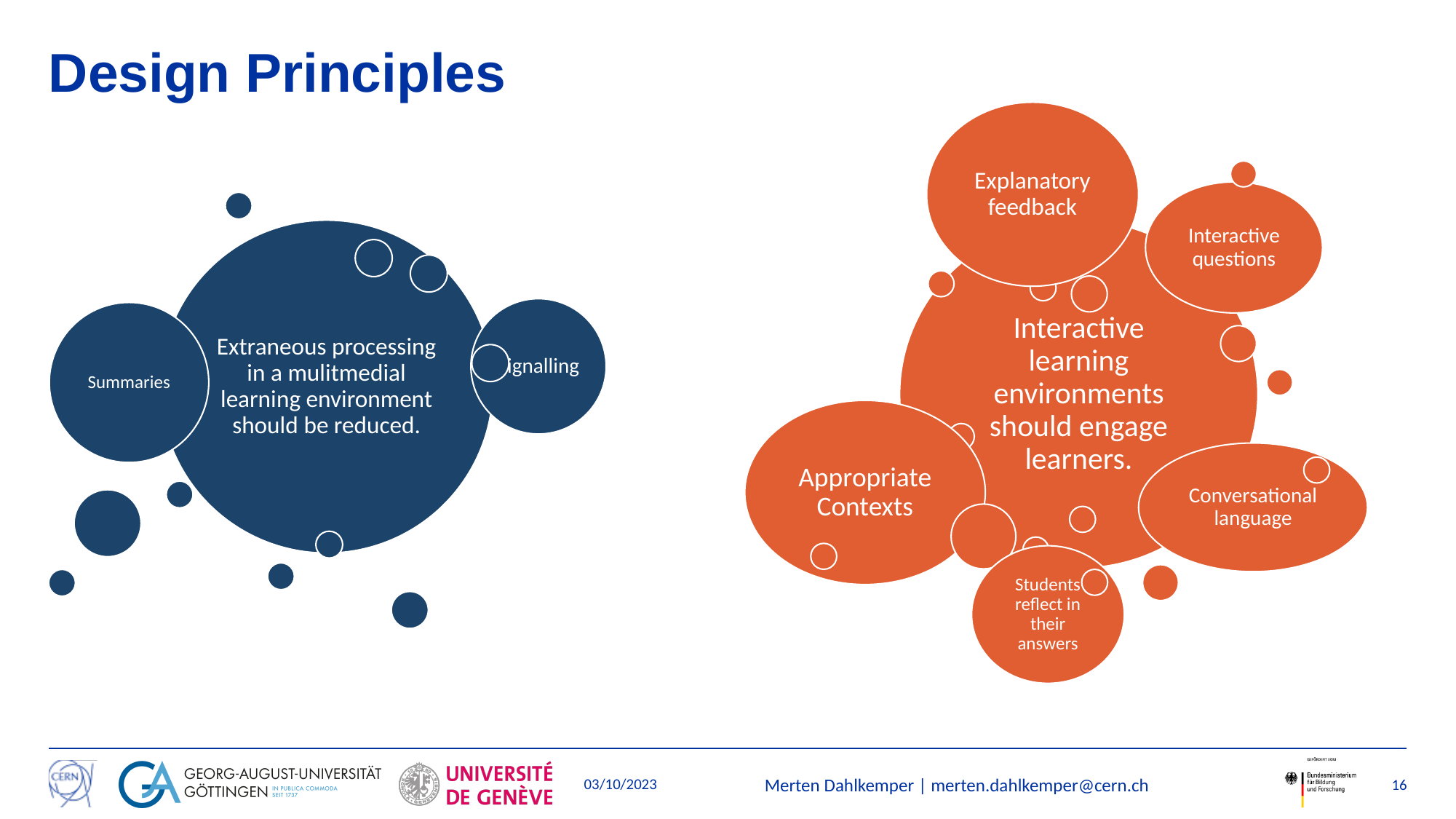

# Design Principles
Interactive learning environments should engage learners.
Appropriate Contexts
Conversational language
Interactive questions
Students reflect in their answers
Explanatory feedback
Extraneous processing in a mulitmedial learning environment should be reduced.
Summaries
Signalling
03/10/2023
Merten Dahlkemper | merten.dahlkemper@cern.ch
16